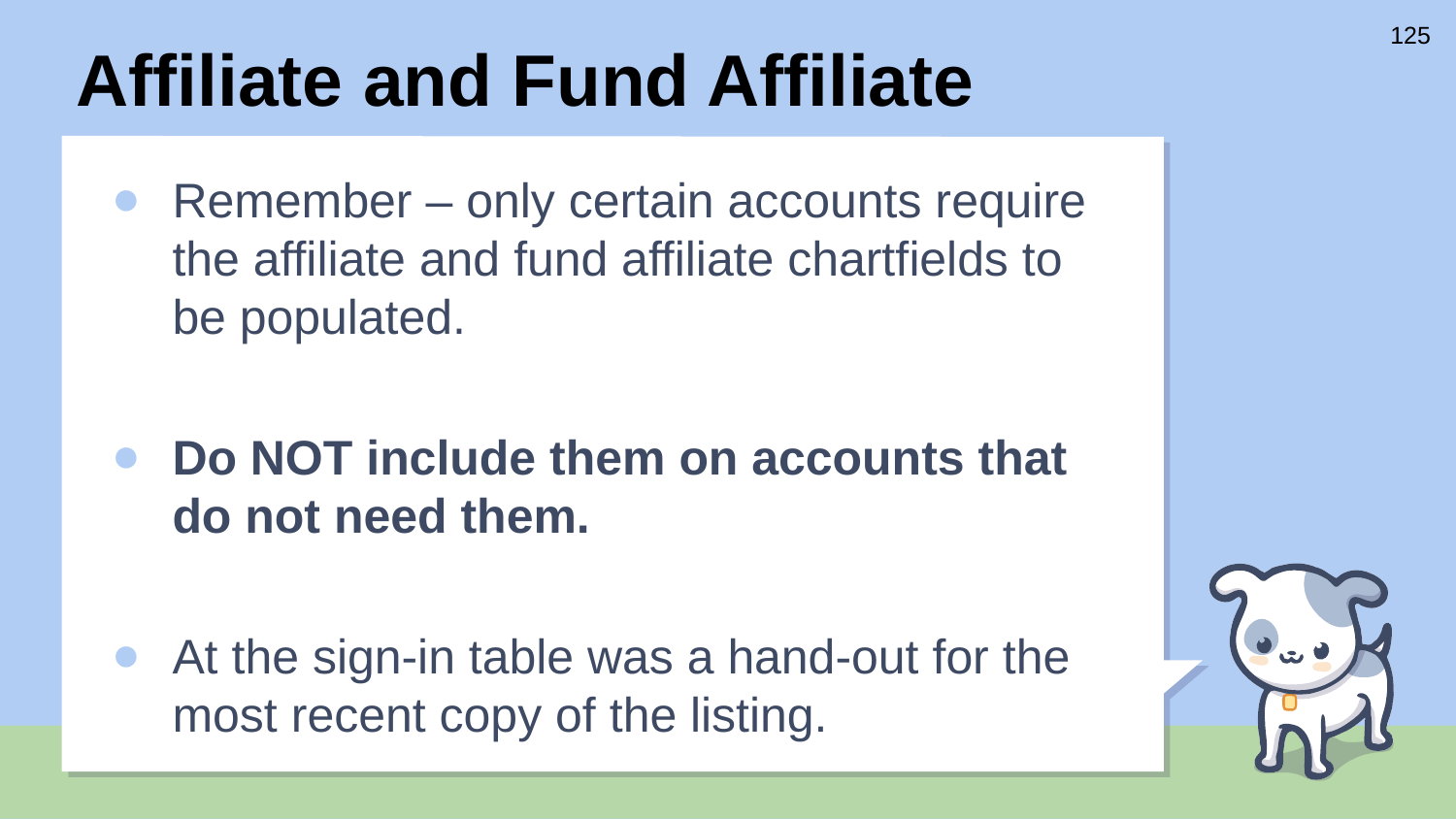

# Affiliate and Fund Affiliate
125
Remember – only certain accounts require the affiliate and fund affiliate chartfields to be populated.

Do NOT include them on accounts that do not need them.

At the sign-in table was a hand-out for the most recent copy of the listing.